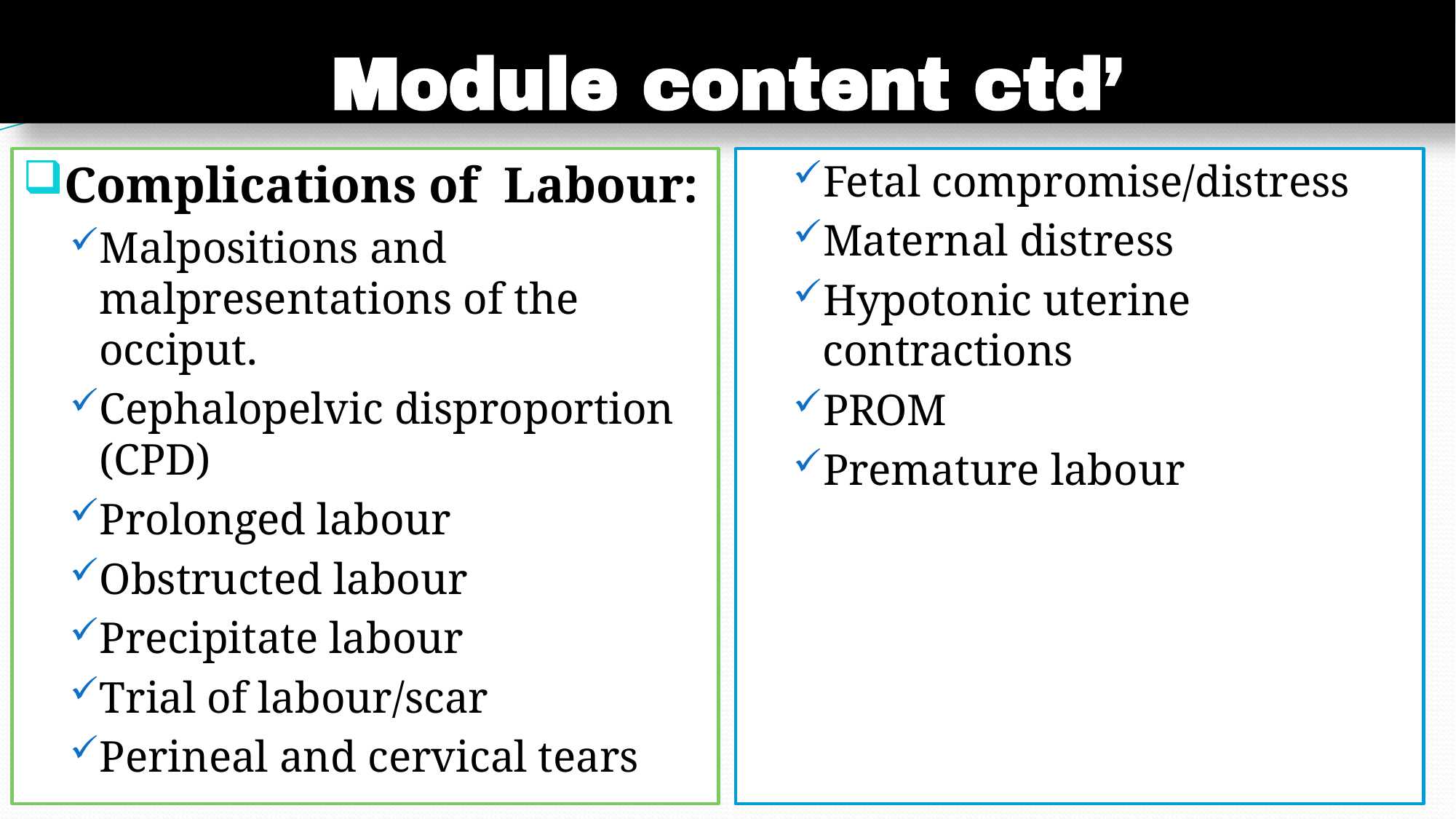

# Module content ctd’
Complications of  Labour:
Malpositions and malpresentations of the occiput.
Cephalopelvic disproportion (CPD)
Prolonged labour
Obstructed labour
Precipitate labour
Trial of labour/scar
Perineal and cervical tears

Fetal compromise/distress
Maternal distress
Hypotonic uterine contractions
PROM
Premature labour